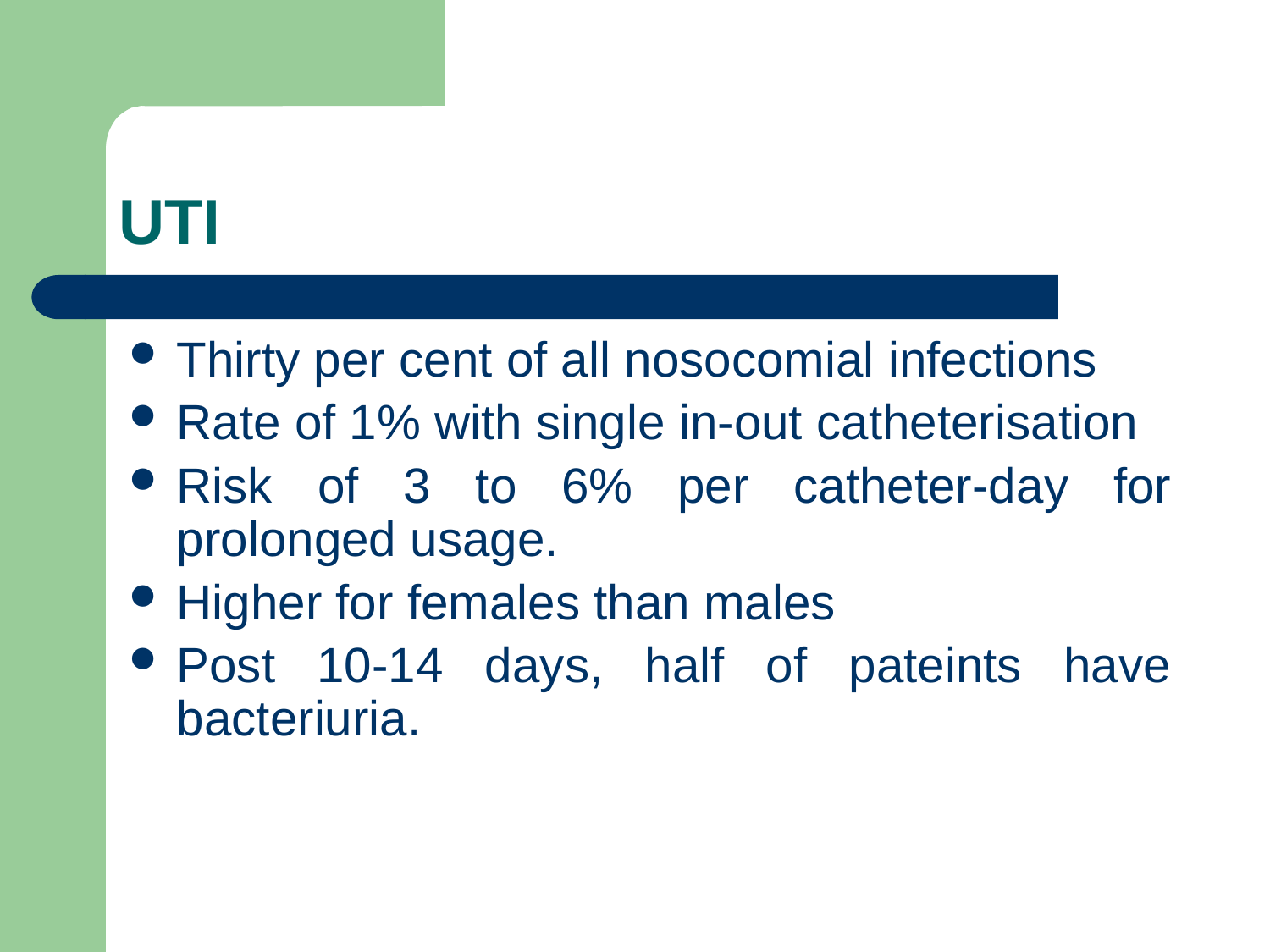

# UTI
Thirty per cent of all nosocomial infections
Rate of 1% with single in-out catheterisation
Risk of 3 to 6% per catheter-day for prolonged usage.
Higher for females than males
Post 10-14 days, half of pateints have bacteriuria.